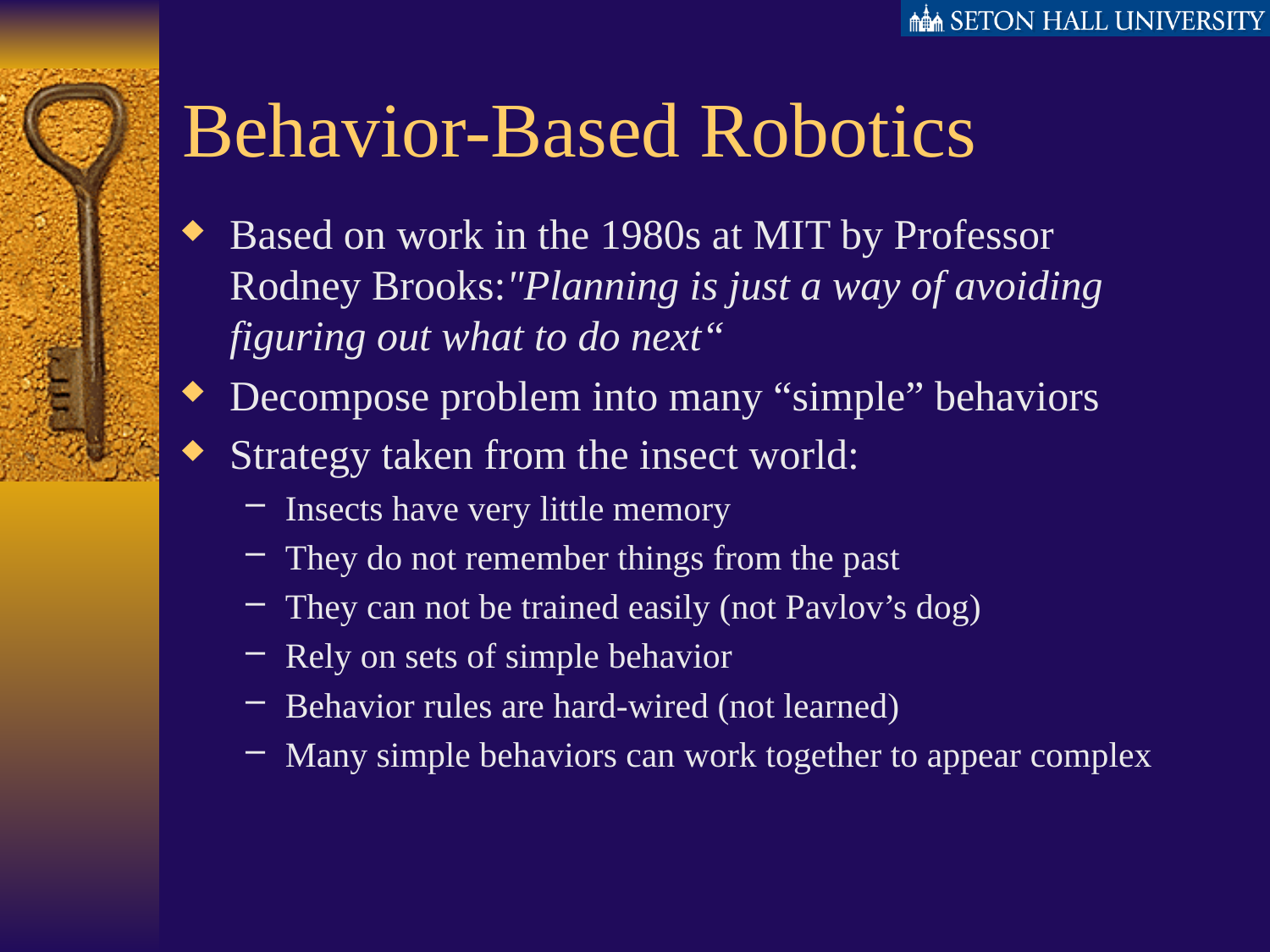

# Behavior-Based Robotics
Based on work in the 1980s at MIT by Professor Rodney Brooks:"Planning is just a way of avoiding figuring out what to do next“
Decompose problem into many “simple” behaviors
Strategy taken from the insect world:
Insects have very little memory
They do not remember things from the past
They can not be trained easily (not Pavlov’s dog)
Rely on sets of simple behavior
Behavior rules are hard-wired (not learned)
Many simple behaviors can work together to appear complex